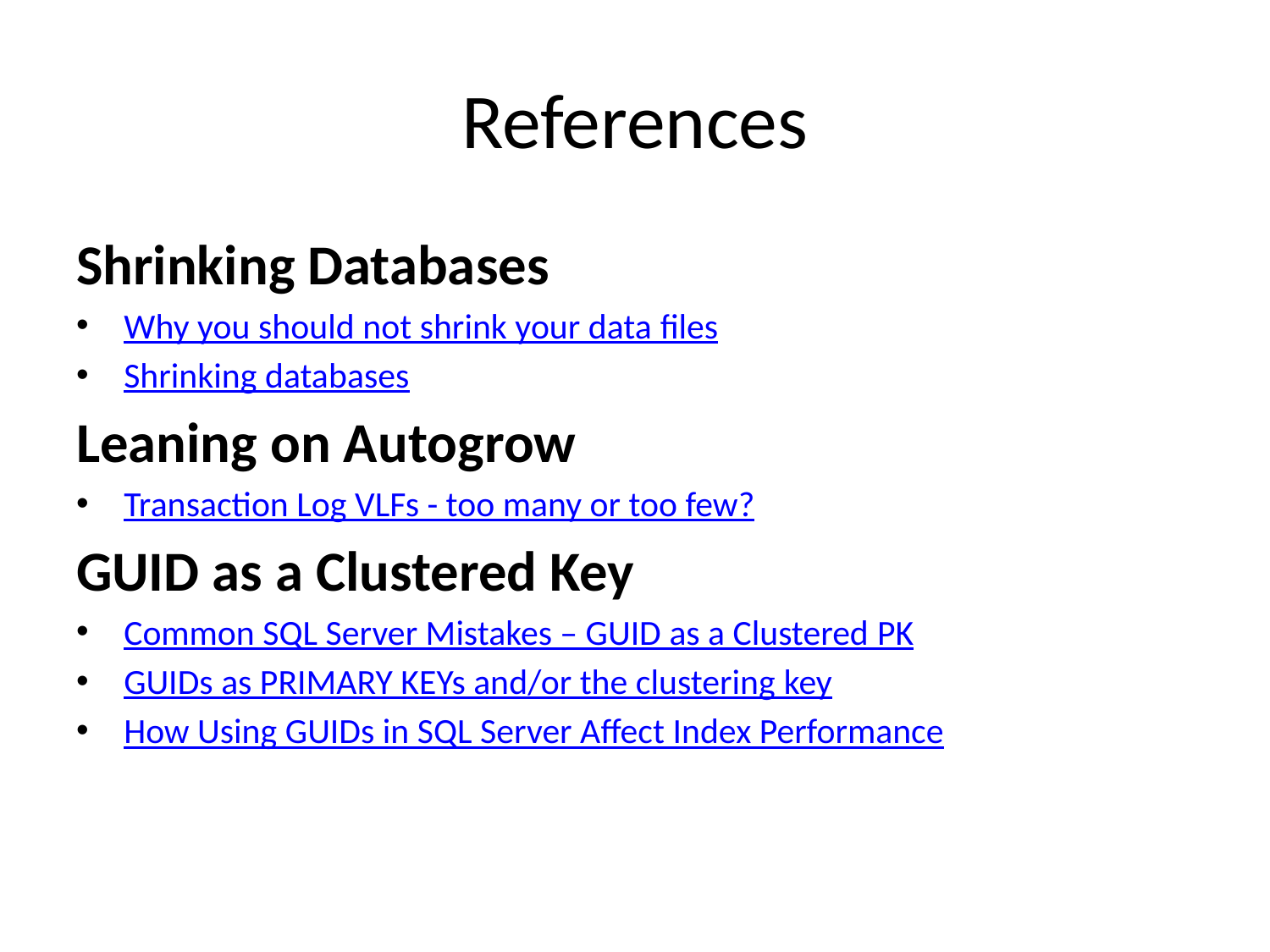

# References
Shrinking Databases
Why you should not shrink your data files
Shrinking databases
Leaning on Autogrow
Transaction Log VLFs - too many or too few?
GUID as a Clustered Key
Common SQL Server Mistakes – GUID as a Clustered PK
GUIDs as PRIMARY KEYs and/or the clustering key
How Using GUIDs in SQL Server Affect Index Performance